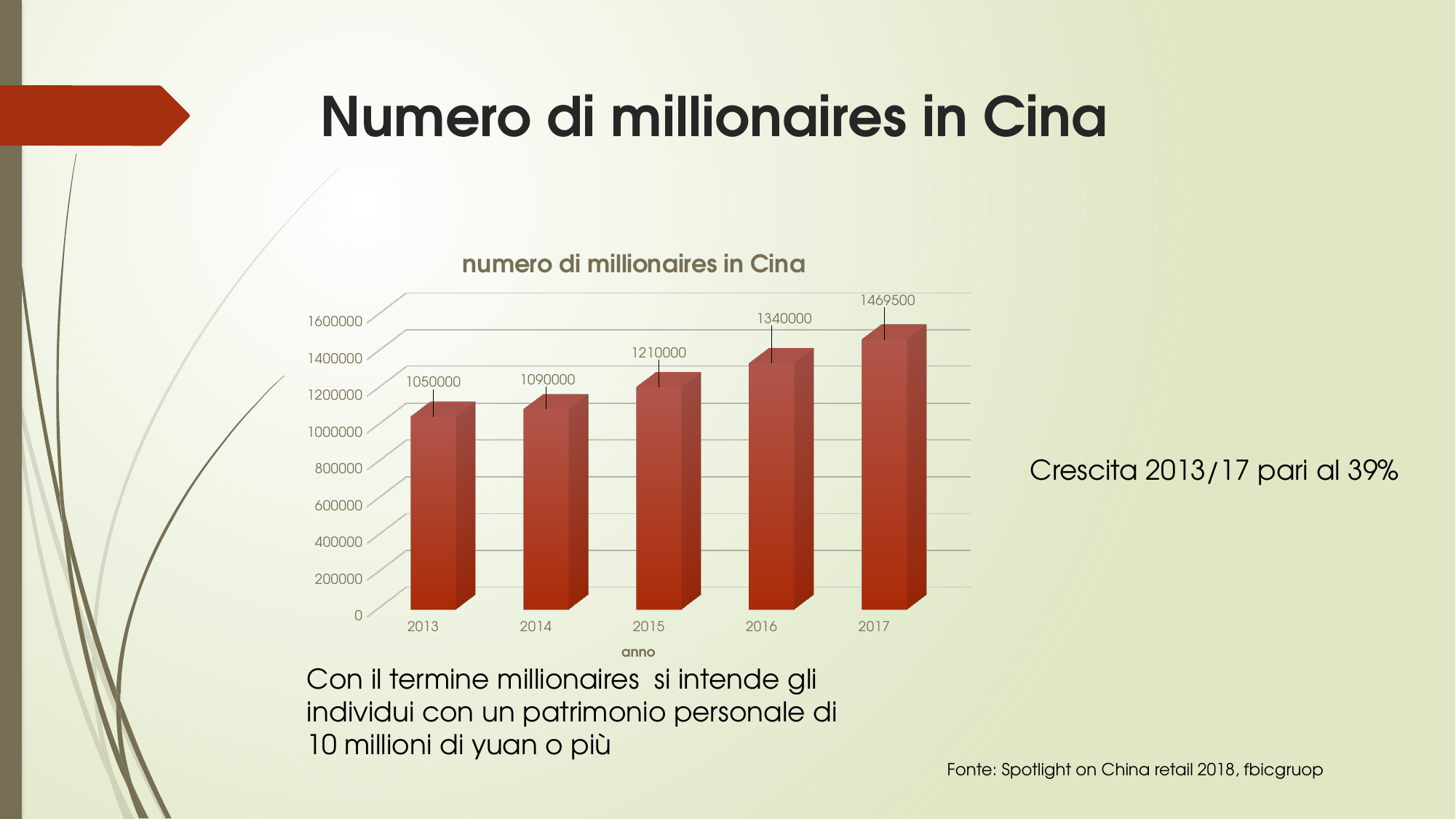

# Numero di millionaires in Cina

[unsupported chart]

Crescita 2013/17 pari al 39%

Con il termine millionaires  si intende gli individui con un patrimonio personale di 10 millioni di yuan o più
Fonte: Spotlight on China retail 2018, fbicgruop